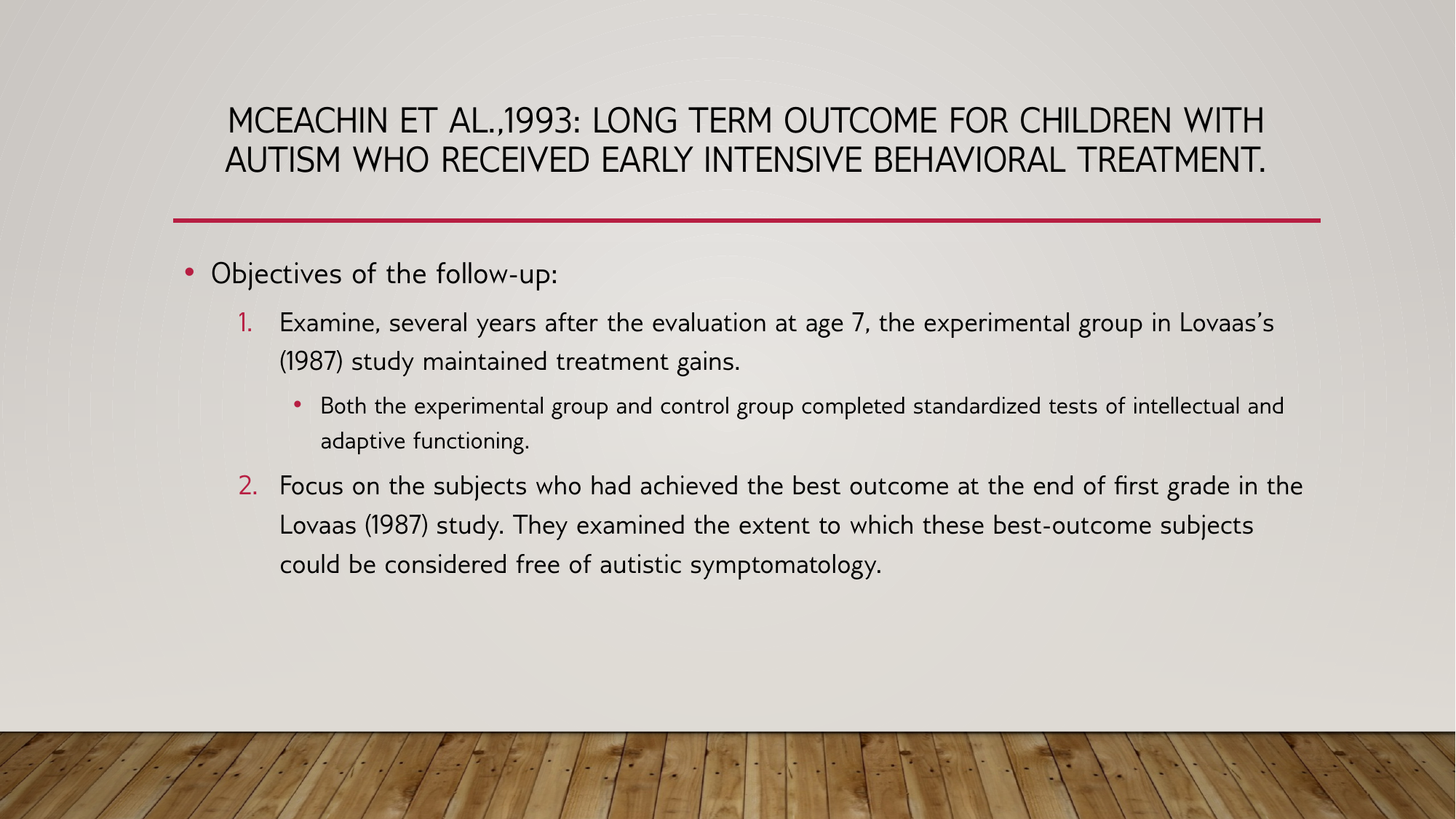

# mcEachin et Al.,1993: Long term outcome for children with autism who received early intensive Behavioral Treatment.
Objectives of the follow-up:
Examine, several years after the evaluation at age 7, the experimental group in Lovaas’s (1987) study maintained treatment gains.
Both the experimental group and control group completed standardized tests of intellectual and adaptive functioning.
Focus on the subjects who had achieved the best outcome at the end of first grade in the Lovaas (1987) study. They examined the extent to which these best-outcome subjects could be considered free of autistic symptomatology.